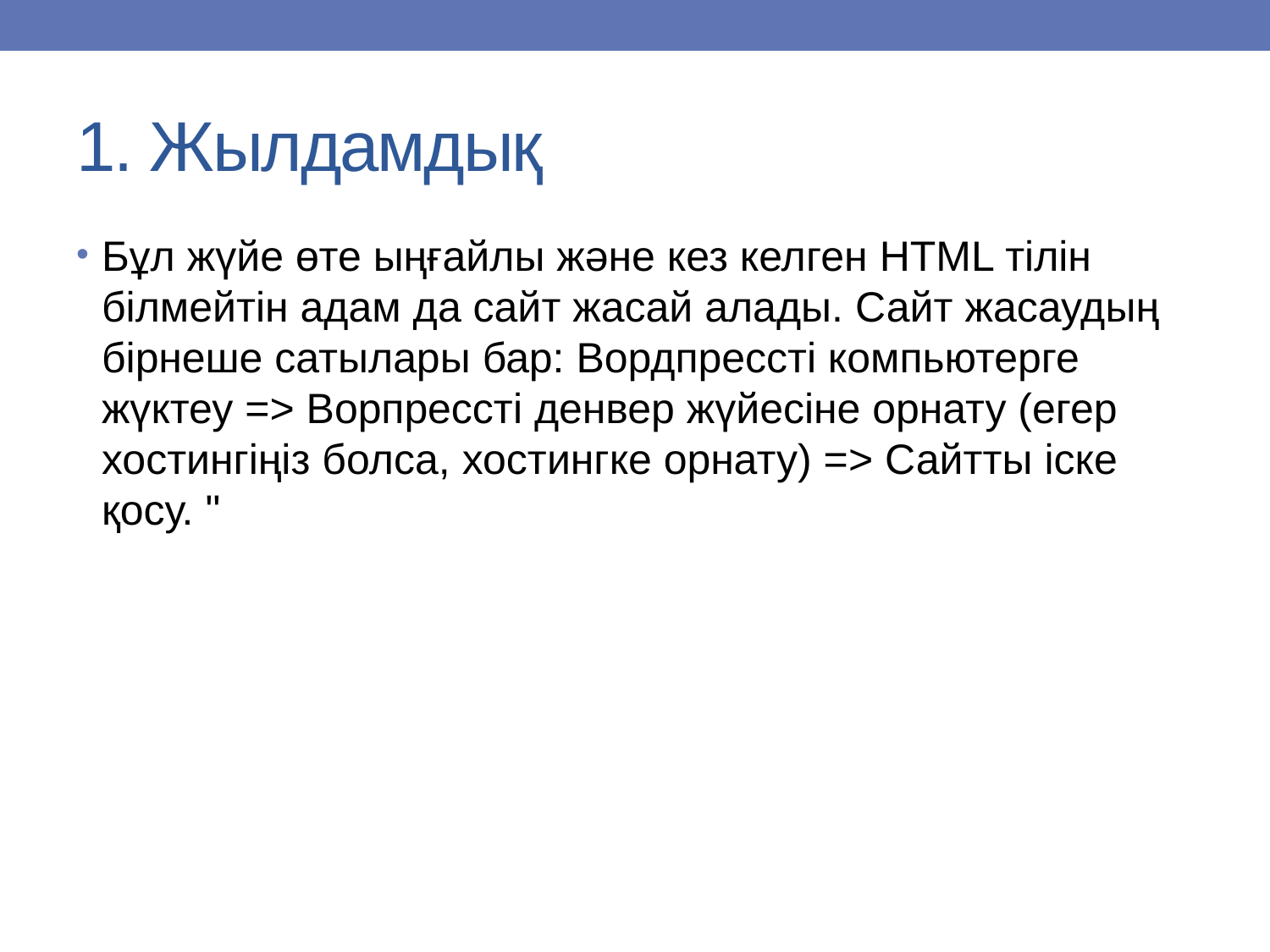

# 1. Жылдамдық
Бұл жүйе өте ыңғайлы және кез келген HTML тілін білмейтін адам да сайт жасай алады. Сайт жасаудың бірнеше сатылары бар: Вордпрессті компьютерге жүктеу => Ворпрессті денвер жүйесіне орнату (егер хостингіңіз болса, хостингке орнату) => Сайтты іске қосу. "